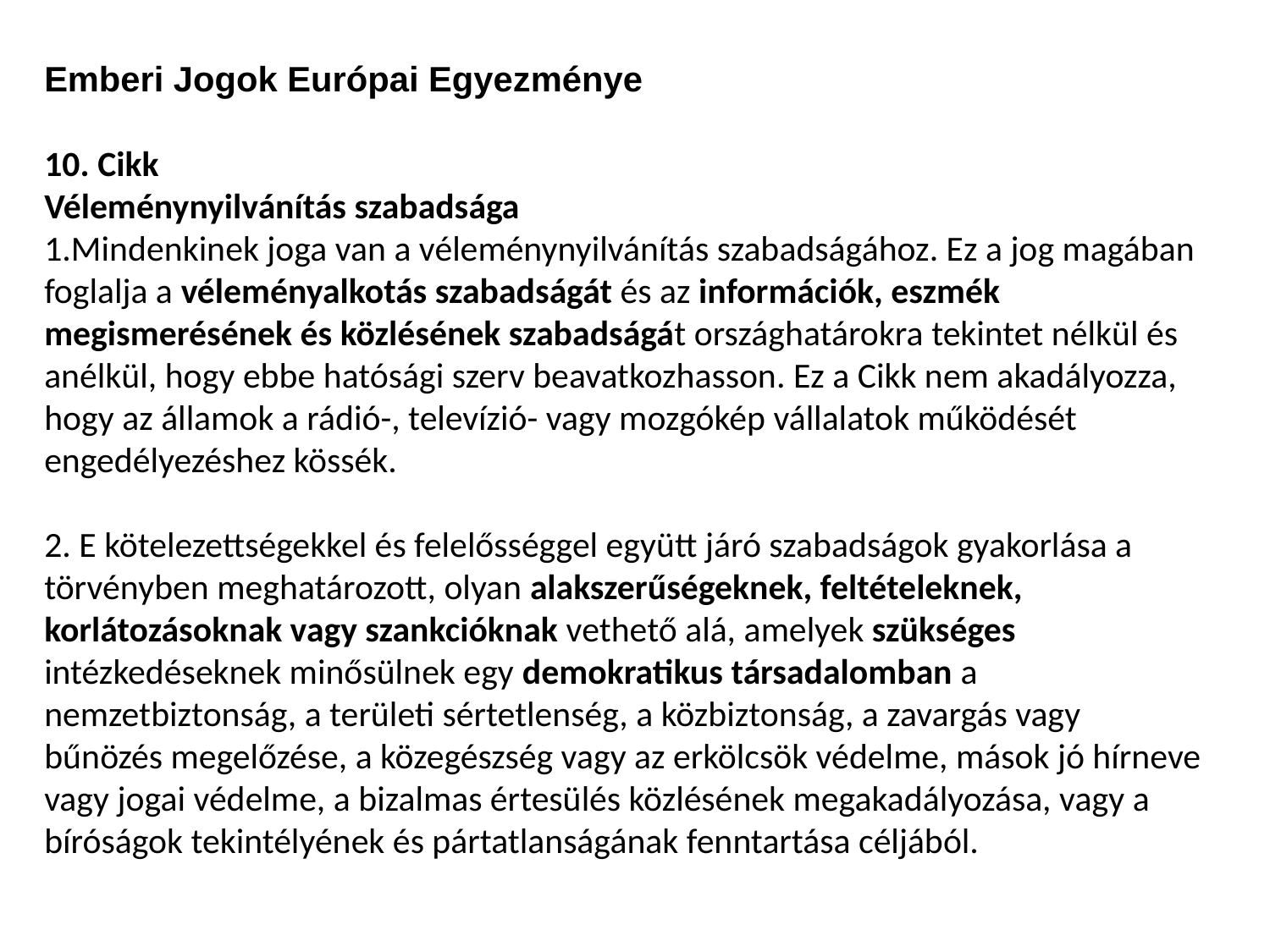

Emberi Jogok Európai Egyezménye

10. Cikk
Véleménynyilvánítás szabadsága
1.Mindenkinek joga van a véleménynyilvánítás szabadságához. Ez a jog magában foglalja a véleményalkotás szabadságát és az információk, eszmék megismerésének és közlésének szabadságát országhatárokra tekintet nélkül és anélkül, hogy ebbe hatósági szerv beavatkozhasson. Ez a Cikk nem akadályozza, hogy az államok a rádió-, televízió- vagy mozgókép vállalatok működését engedélyezéshez kössék.

2. E kötelezettségekkel és felelősséggel együtt járó szabadságok gyakorlása a törvényben meghatározott, olyan alakszerűségeknek, feltételeknek, korlátozásoknak vagy szankcióknak vethető alá, amelyek szükséges intézkedéseknek minősülnek egy demokratikus társadalomban a nemzetbiztonság, a területi sértetlenség, a közbiztonság, a zavargás vagy bűnözés megelőzése, a közegészség vagy az erkölcsök védelme, mások jó hírneve vagy jogai védelme, a bizalmas értesülés közlésének megakadályozása, vagy a bíróságok tekintélyének és pártatlanságának fenntartása céljából.